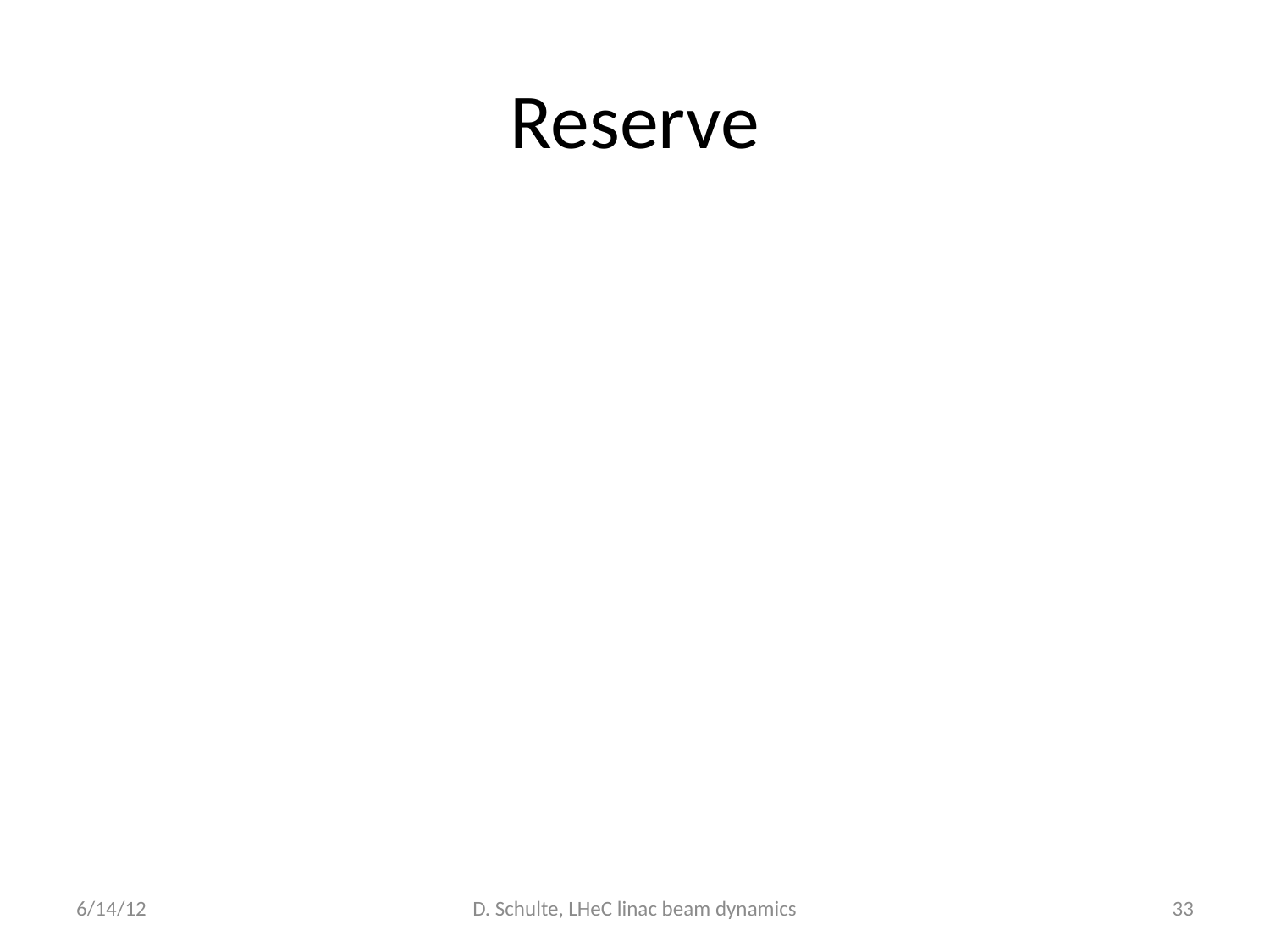

# Reserve

6/14/12
D. Schulte, LHeC linac beam dynamics
33